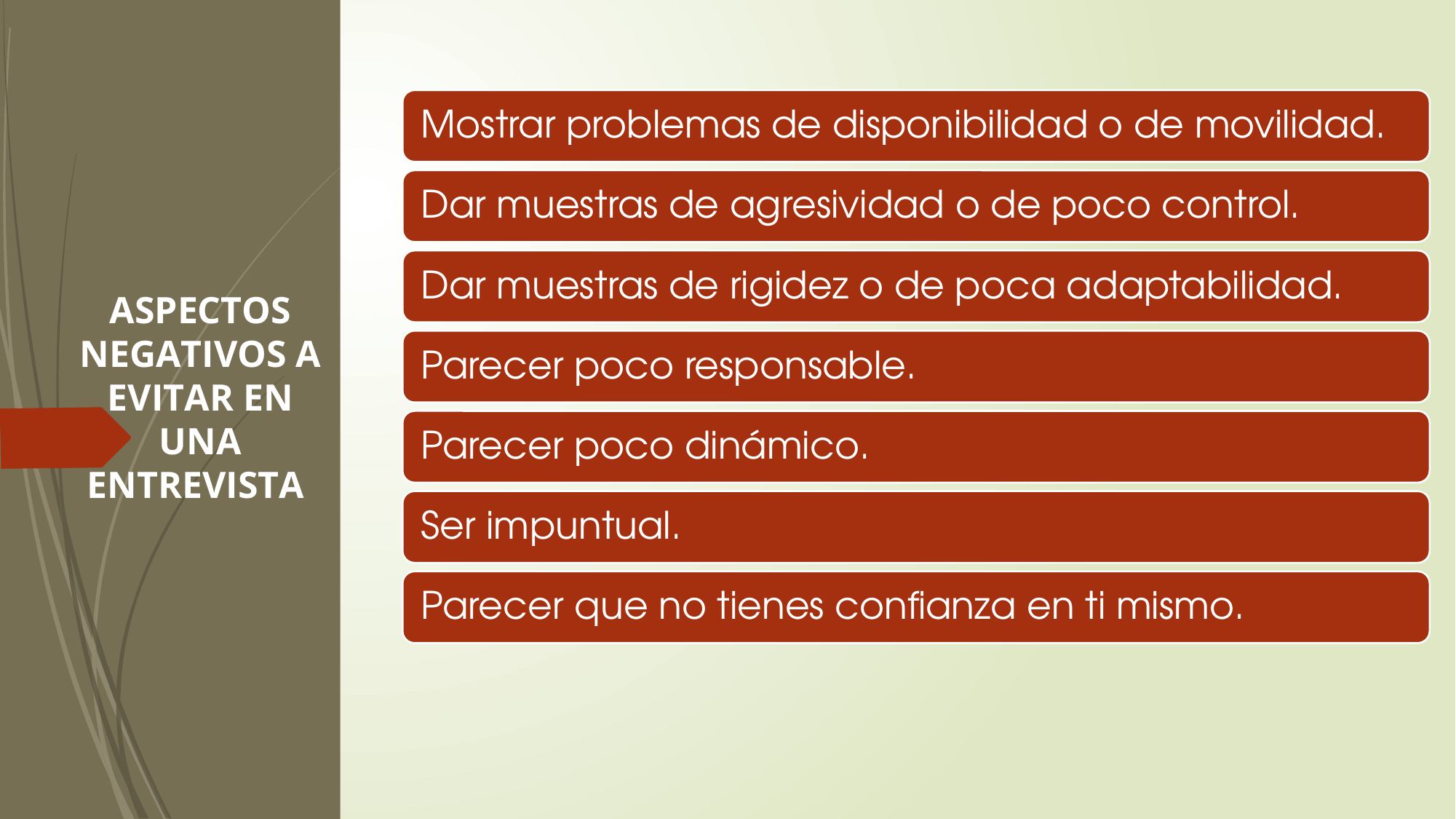

Mostrar problemas de disponibilidad o de movilidad.
Dar muestras de agresividad o de poco control.
Dar muestras de rigidez o de poca adaptabilidad.
Parecer poco responsable.
Parecer poco dinámico.
Ser impuntual.
Parecer que no tienes confianza en ti mismo.

ASPECTOS NEGATIVOS A EVITAR EN UNA ENTREVISTA